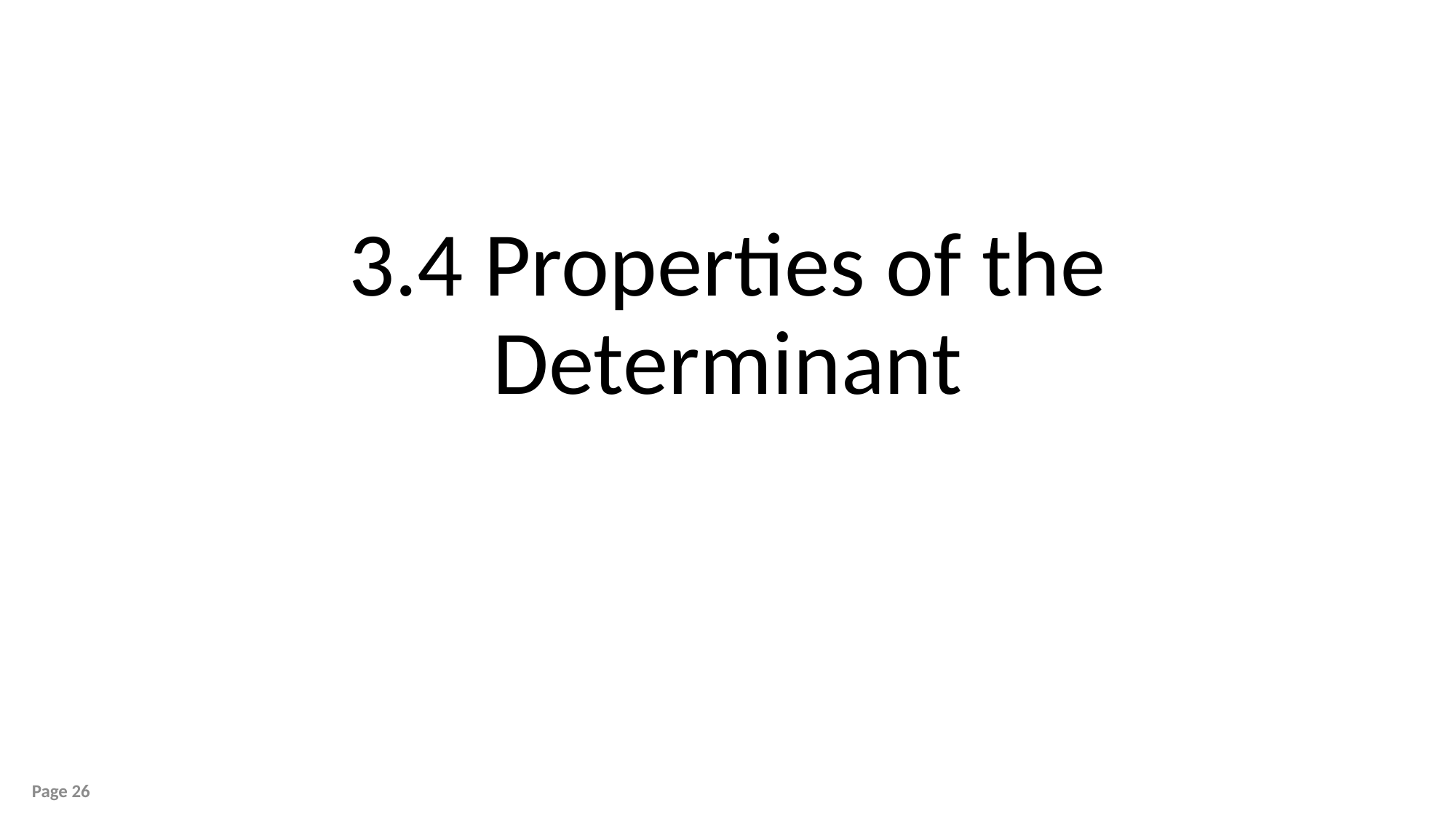

# 3.4 Properties of the Determinant
Page 26